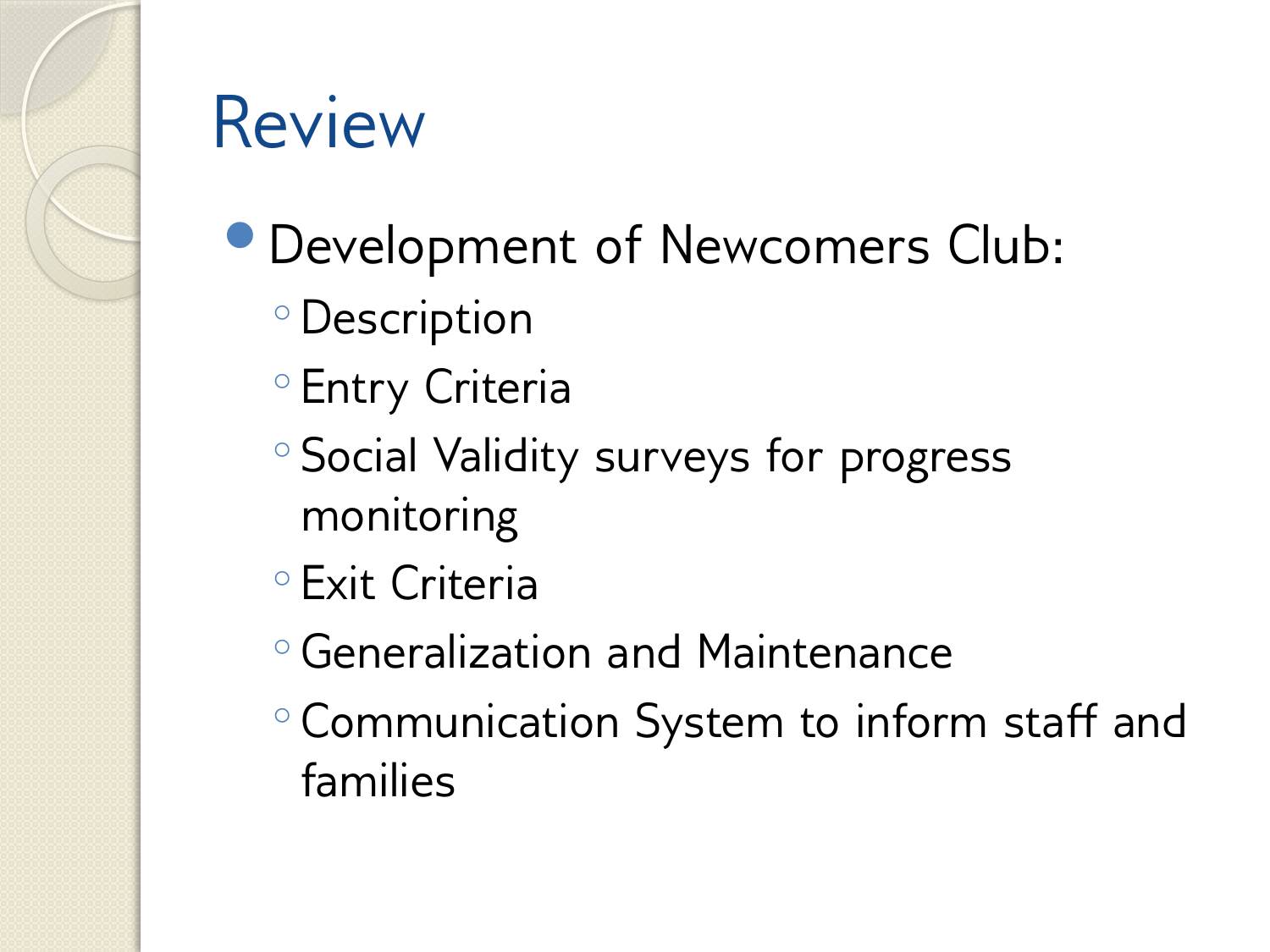

# Review
Development of Newcomers Club:
Description
Entry Criteria
Social Validity surveys for progress monitoring
Exit Criteria
Generalization and Maintenance
Communication System to inform staff and families